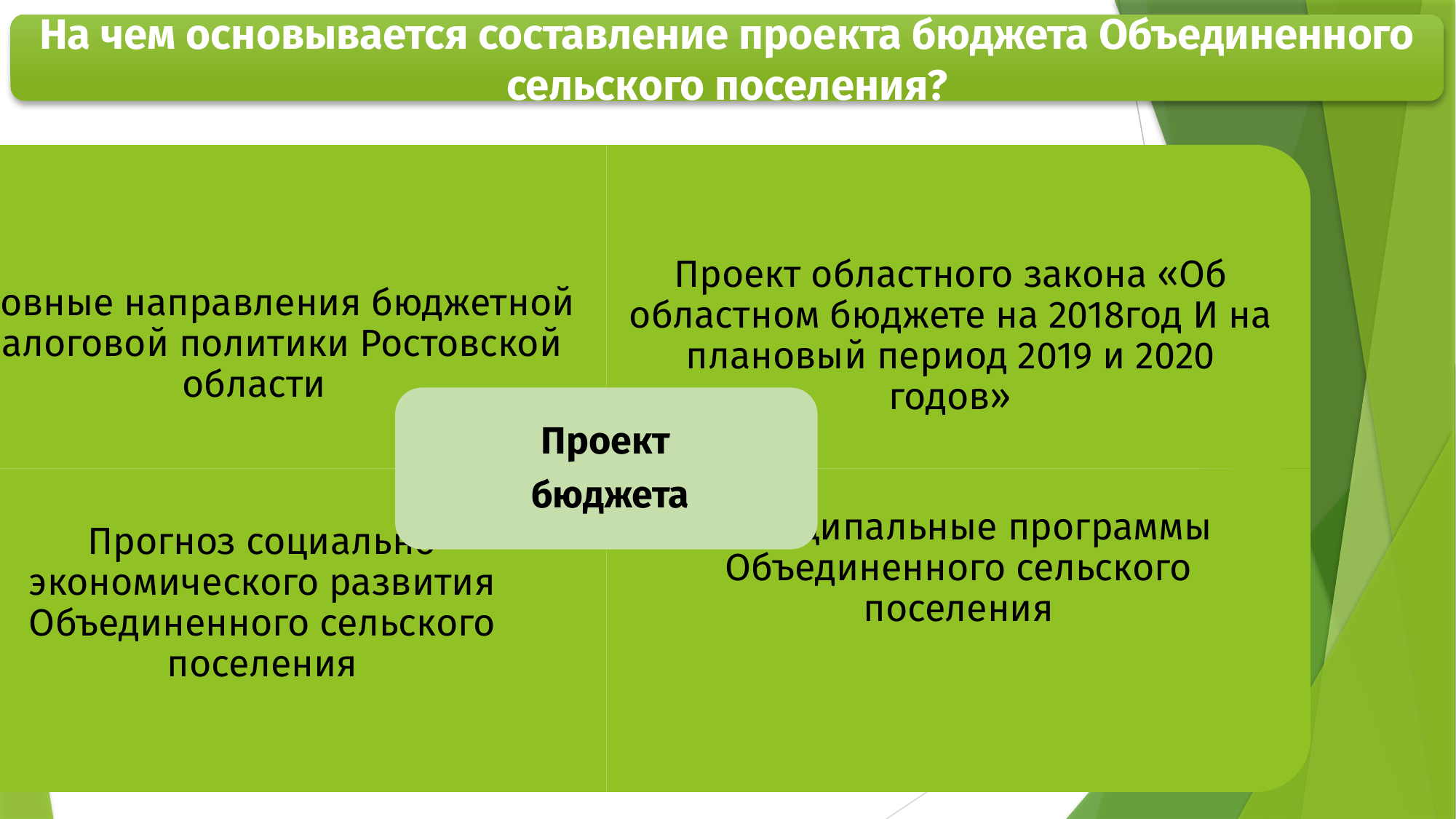

На чем основывается составление проекта бюджета Объединенного сельского поселения?

Основные направления бюджетной и налоговой политики Ростовской области

Проект областного закона «Об областном бюджете на 2018год И на плановый период 2019 и 2020 годов»
Прогноз социально экономического развития Объединенного сельского поселения

Муниципальные программы Объединенного сельского поселения

Проект
бюджета